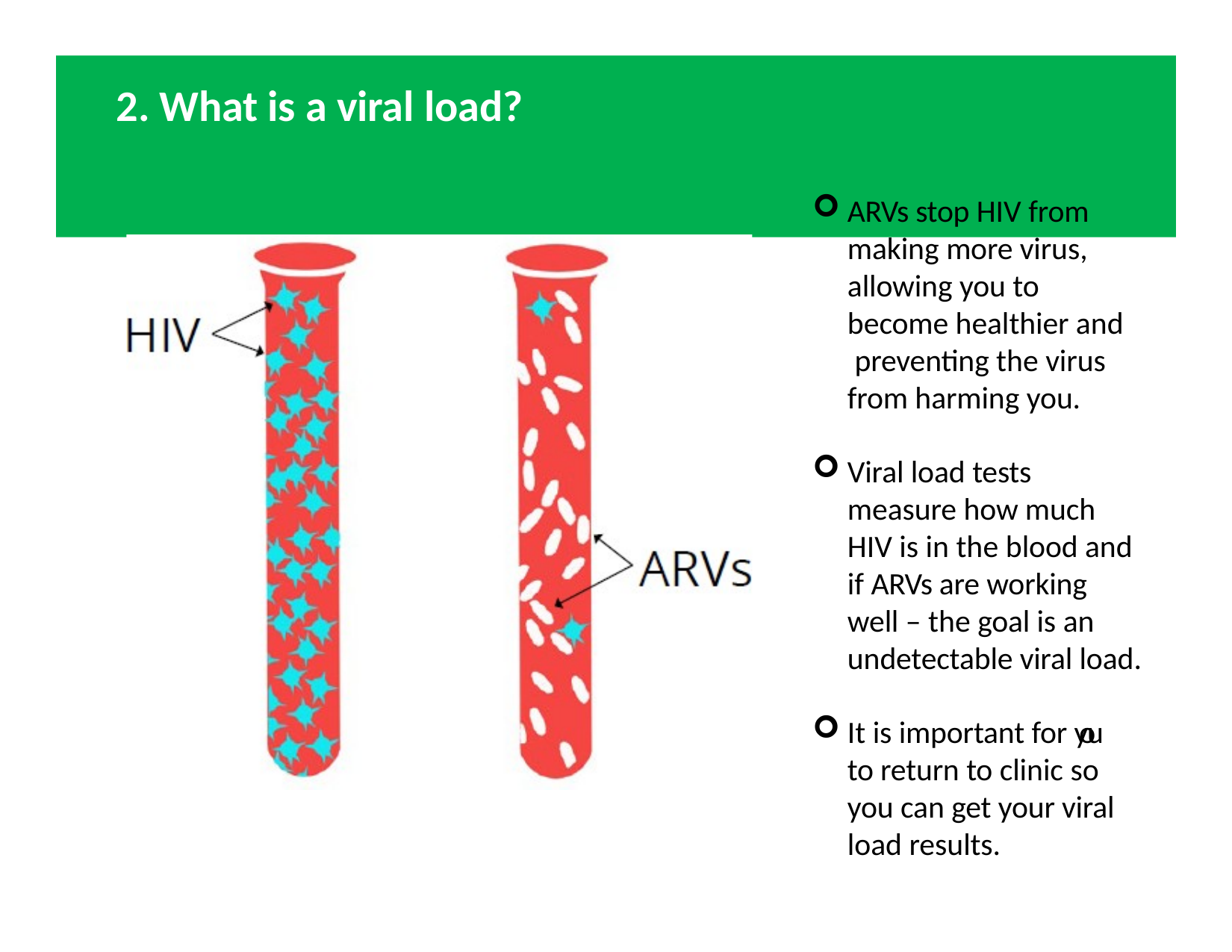

# 2. What is a viral load?
ARVs stop HIV from  making more virus,  allowing you to  become healthier and  preventing the virus  from harming you.

Viral load tests  measure how much  HIV is in the blood and  if ARVs are working  well – the goal is an  undetectable viral load.

It is important for you  to return to clinic so  you can get your viral  load results.